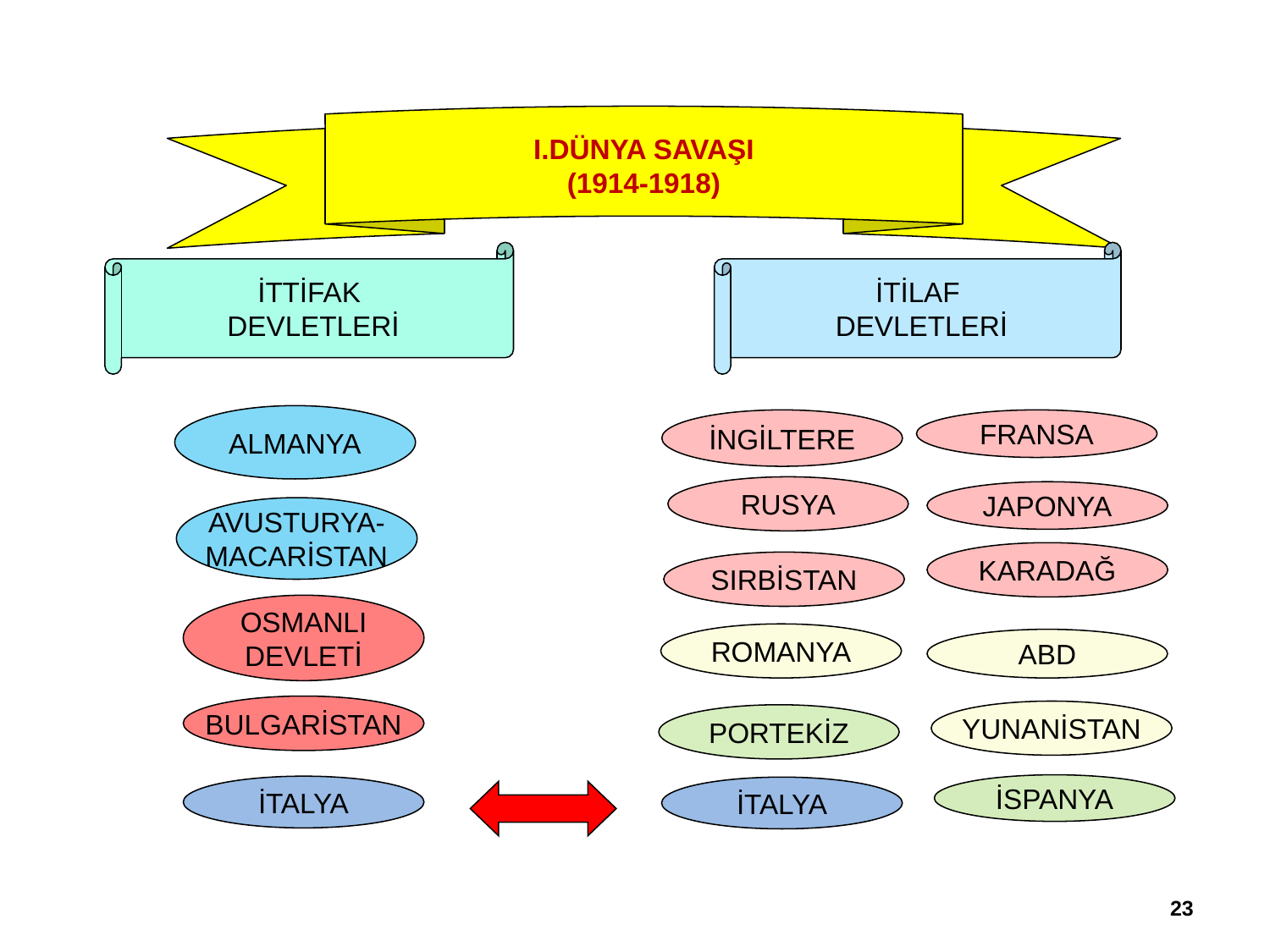

I.DÜNYA SAVAŞI
(1914-1918)
İTTİFAK
DEVLETLERİ
İTİLAF
DEVLETLERİ
ALMANYA
İNGİLTERE
FRANSA
RUSYA
JAPONYA
AVUSTURYA-
MACARİSTAN
KARADAĞ
SIRBİSTAN
OSMANLI
DEVLETİ
ROMANYA
ABD
BULGARİSTAN
YUNANİSTAN
PORTEKİZ
İSPANYA
İTALYA
İTALYA

23